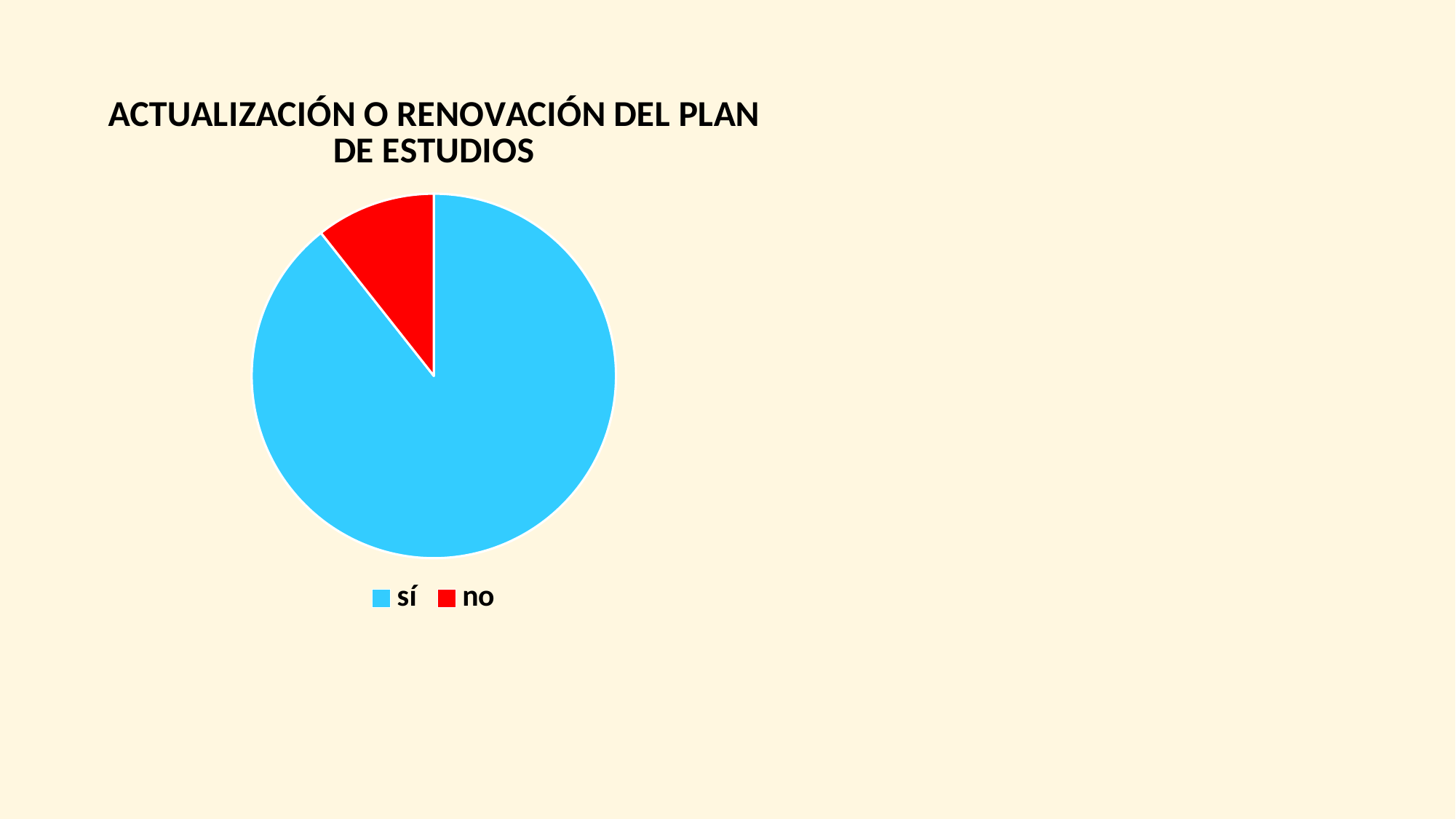

### Chart: ACTUALIZACIÓN O RENOVACIÓN DEL PLAN DE ESTUDIOS

| Category | Ventas |
|---|---|
| sí | 42.0 |
| no | 5.0 |